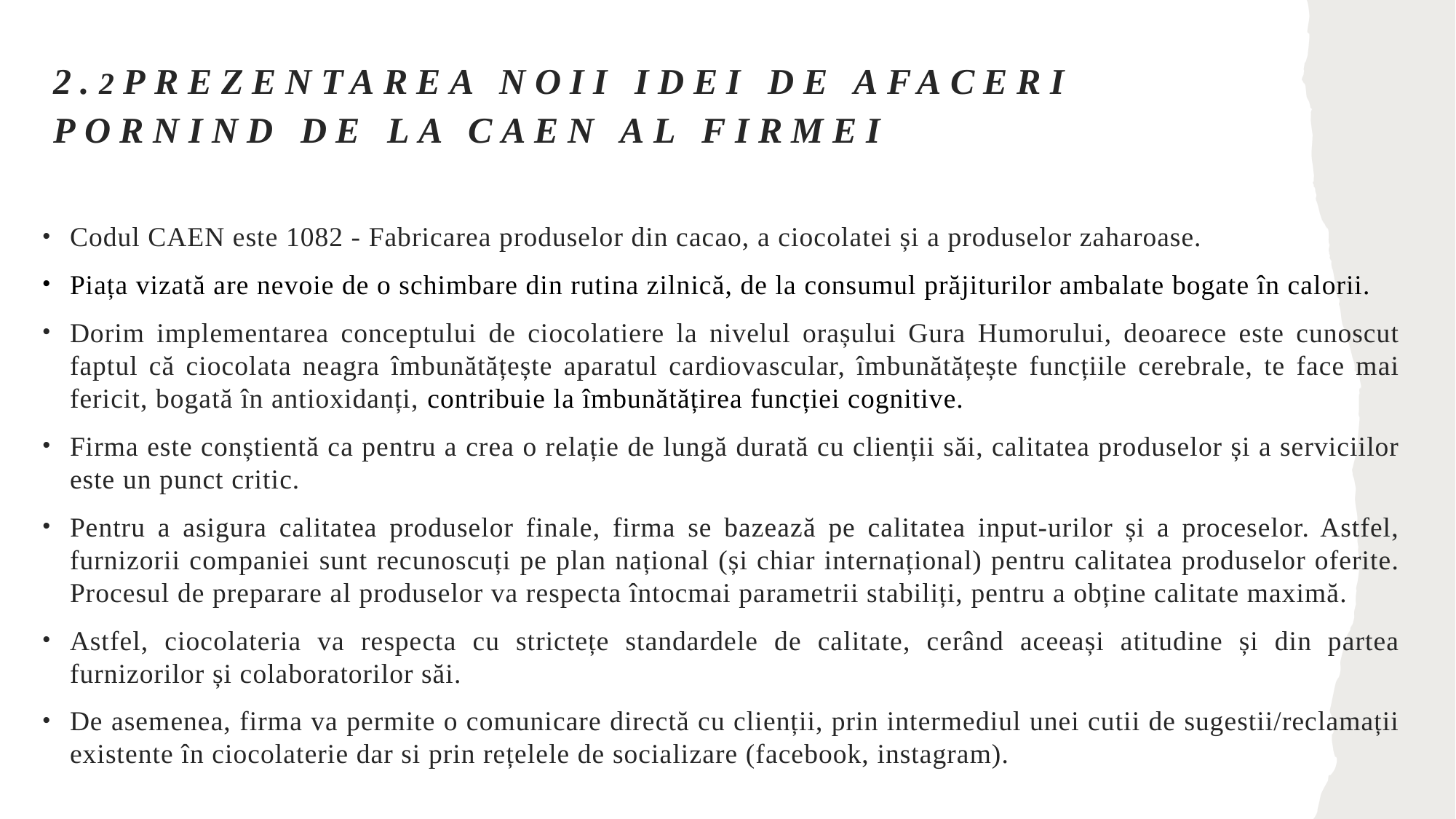

# 2.2Prezentarea noii idei de afaceri pornind de la CAEN al firmei

Codul CAEN este 1082 - Fabricarea produselor din cacao, a ciocolatei și a produselor zaharoase.
Piața vizată are nevoie de o schimbare din rutina zilnică, de la consumul prăjiturilor ambalate bogate în calorii.
Dorim implementarea conceptului de ciocolatiere la nivelul orașului Gura Humorului, deoarece este cunoscut faptul că ciocolata neagra îmbunătățește aparatul cardiovascular, îmbunătățește funcțiile cerebrale, te face mai fericit, bogată în antioxidanți, contribuie la îmbunătățirea funcției cognitive.
Firma este conștientă ca pentru a crea o relație de lungă durată cu clienții săi, calitatea produselor și a serviciilor este un punct critic.
Pentru a asigura calitatea produselor finale, firma se bazează pe calitatea input-urilor și a proceselor. Astfel, furnizorii companiei sunt recunoscuți pe plan național (și chiar internațional) pentru calitatea produselor oferite. Procesul de preparare al produselor va respecta întocmai parametrii stabiliți, pentru a obține calitate maximă.
Astfel, ciocolateria va respecta cu strictețe standardele de calitate, cerând aceeași atitudine și din partea furnizorilor și colaboratorilor săi.
De asemenea, firma va permite o comunicare directă cu clienții, prin intermediul unei cutii de sugestii/reclamații existente în ciocolaterie dar si prin rețelele de socializare (facebook, instagram).